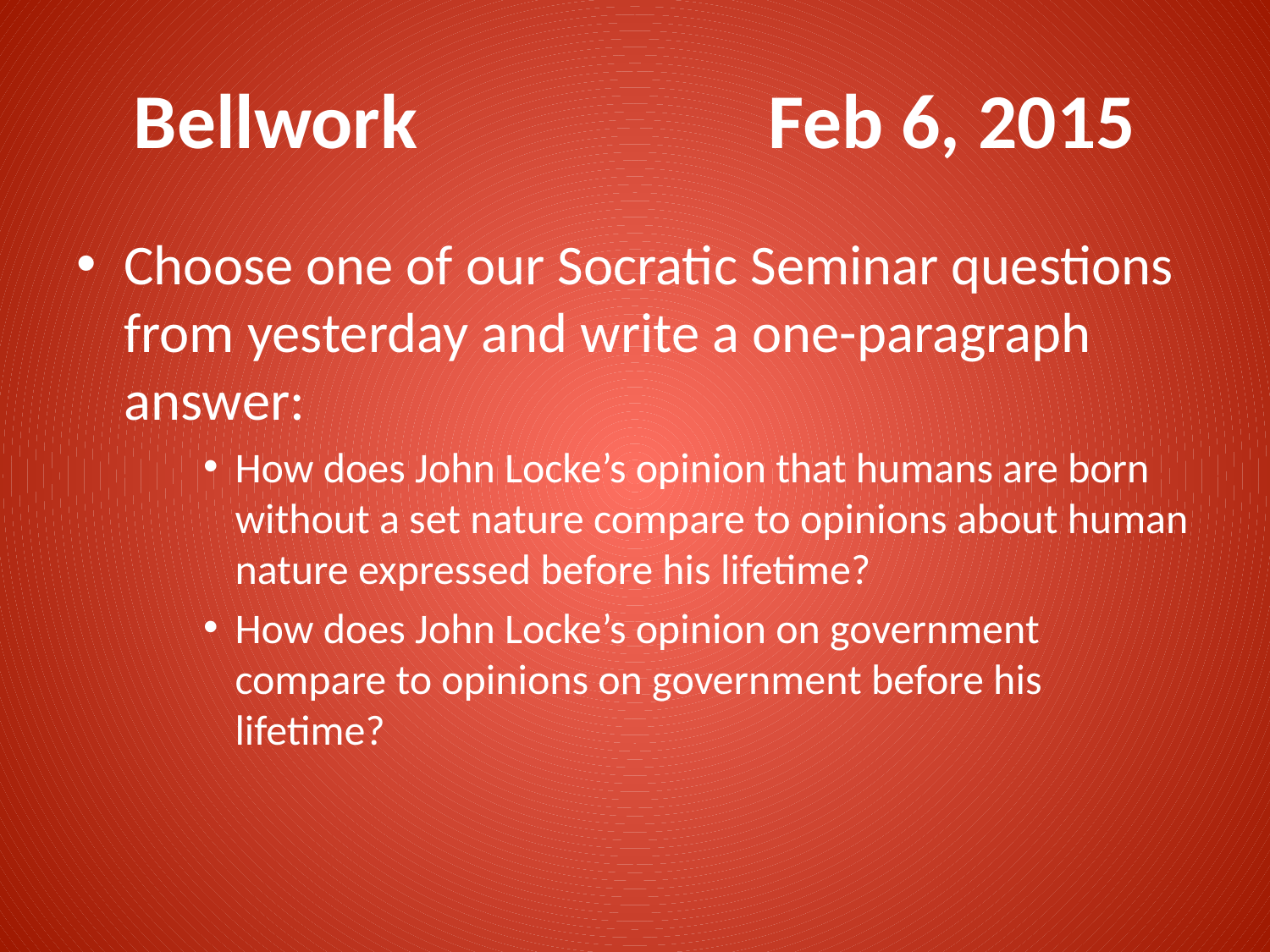

# Bellwork			Feb 6, 2015
Choose one of our Socratic Seminar questions from yesterday and write a one-paragraph answer:
How does John Locke’s opinion that humans are born without a set nature compare to opinions about human nature expressed before his lifetime?
How does John Locke’s opinion on government compare to opinions on government before his lifetime?